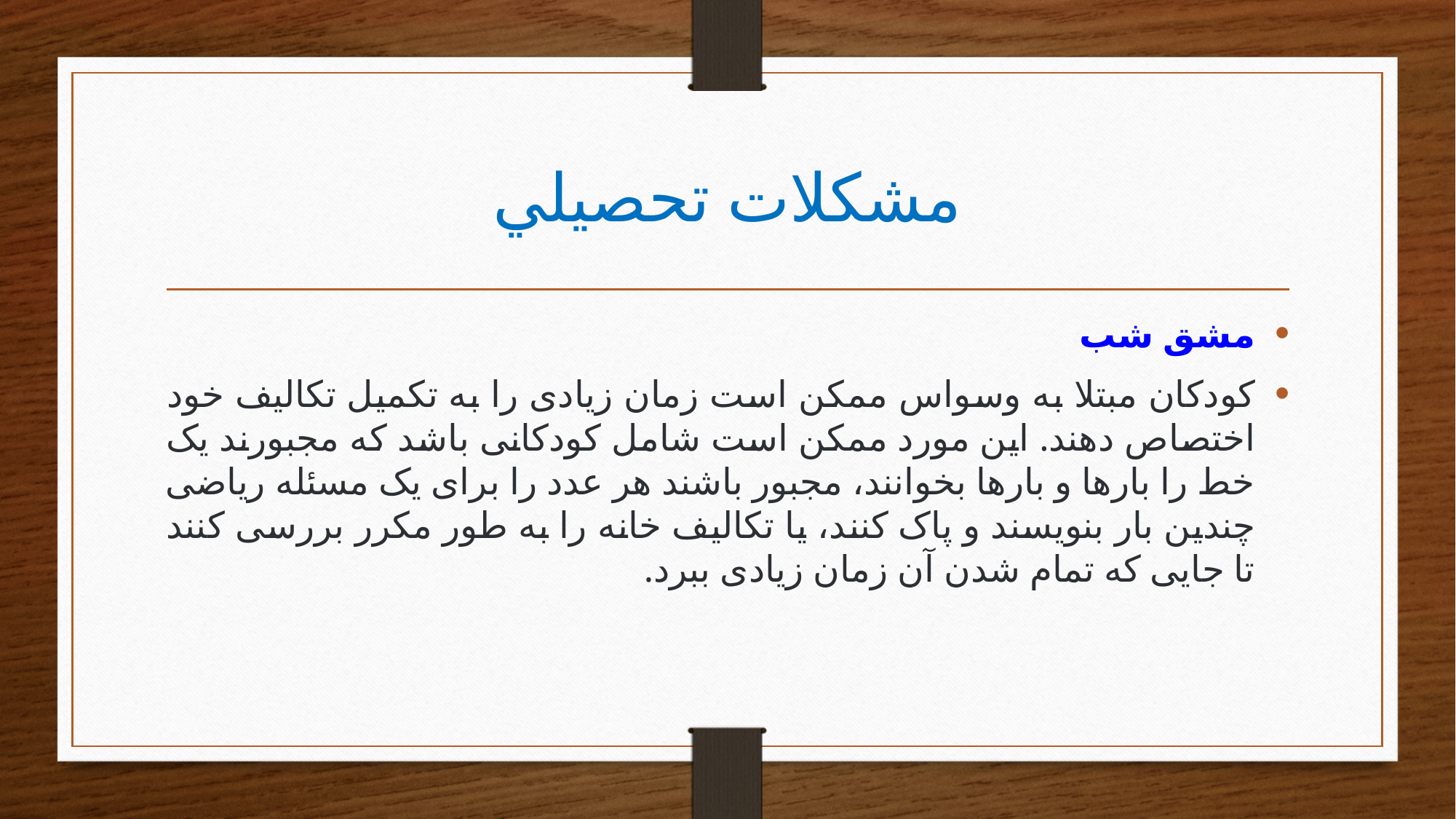

# مشكلات تحصيلي
مشق شب
کودکان مبتلا به وسواس ممکن است زمان زیادی را به تکمیل تکالیف خود اختصاص دهند. این مورد ممکن است شامل کودکانی باشد که مجبورند یک خط را بارها و بارها بخوانند، مجبور باشند هر عدد را برای یک مسئله ریاضی چندین بار بنویسند و پاک کنند، یا تکالیف خانه را به طور مکرر بررسی کنند تا جایی که تمام شدن آن زمان زیادی ببرد.